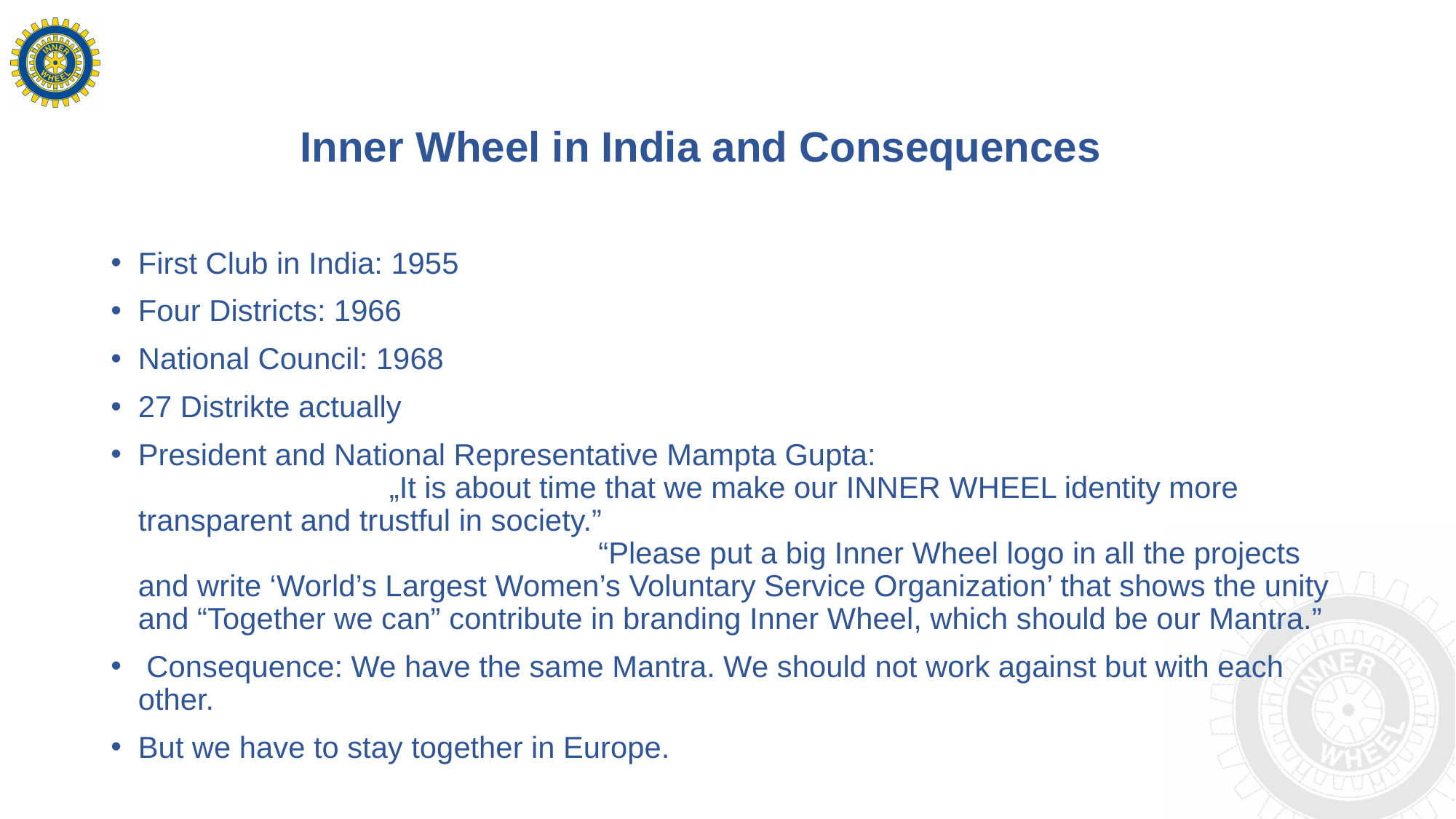

Inner Wheel in India and Consequences

First Club in India: 1955
Four Districts: 1966
National Council: 1968
27 Distrikte actually
President and National Representative Mampta Gupta:                                                                                      „It is about time that we make our INNER WHEEL identity more transparent and trustful in society.”                                                                                                                                                “Please put a big Inner Wheel logo in all the projects and write ‘World’s Largest Women’s Voluntary Service Organization’ that shows the unity and “Together we can” contribute in branding Inner Wheel, which should be our Mantra.”
 Consequence: We have the same Mantra. We should not work against but with each other.
But we have to stay together in Europe.